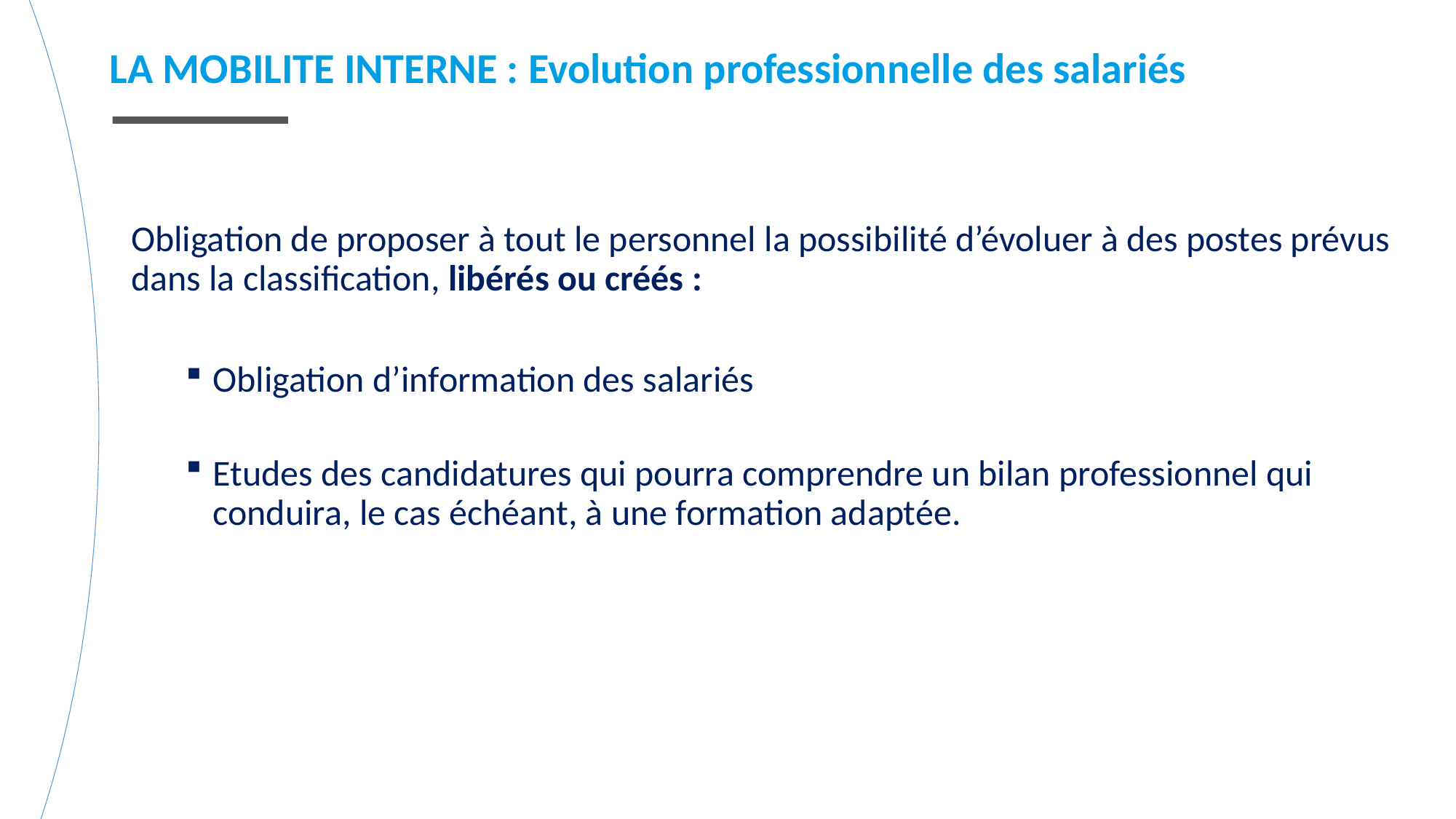

LA MOBILITE INTERNE : Evolution professionnelle des salariés

Obligation de proposer à tout le personnel la possibilité d’évoluer à des postes prévus dans la classification, libérés ou créés :

Obligation d’information des salariés

Etudes des candidatures qui pourra comprendre un bilan professionnel qui conduira, le cas échéant, à une formation adaptée.